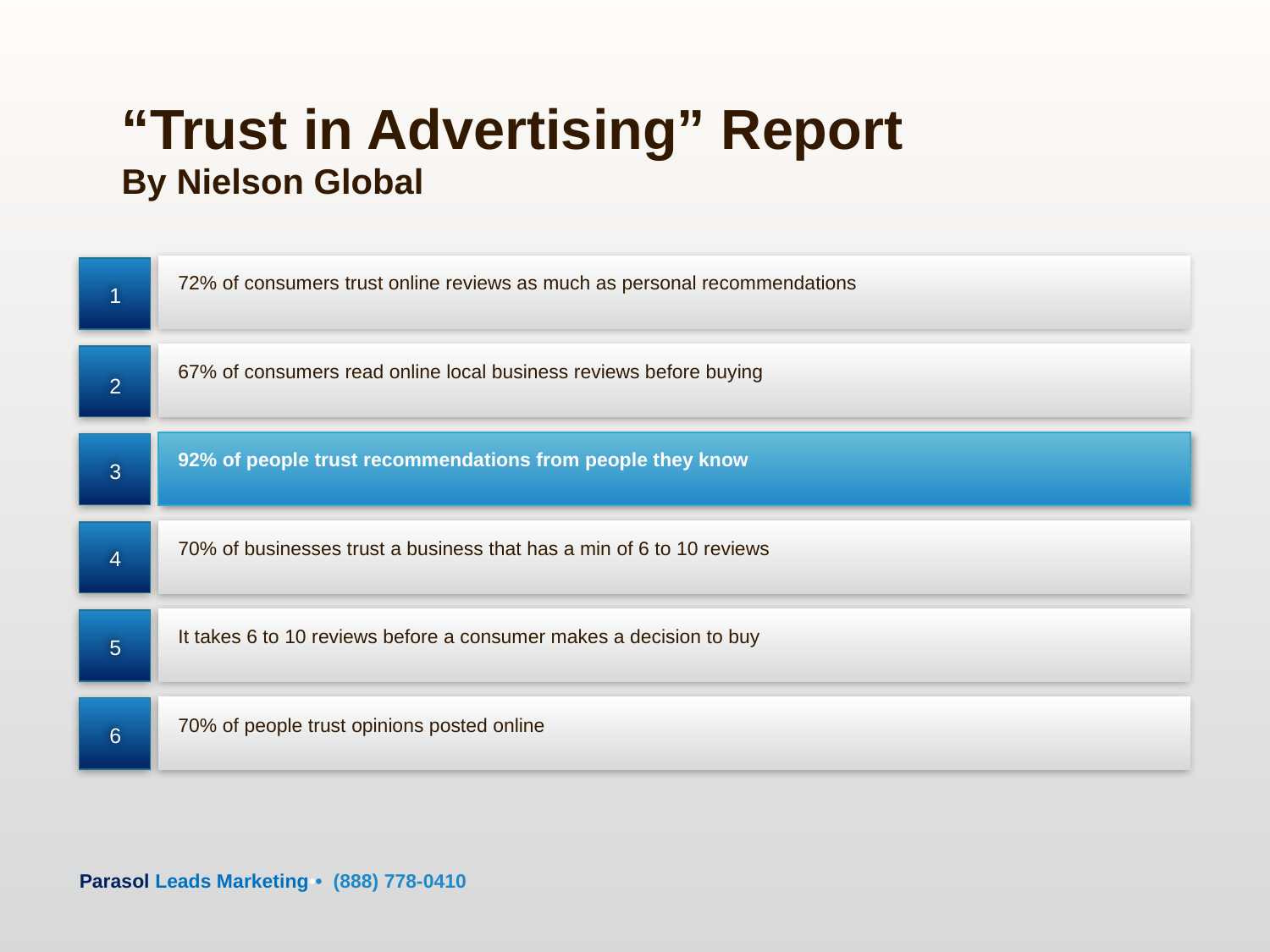

“Trust in Advertising” Report
By Nielson Global

1
2
3
4
5
6

72% of consumers trust online reviews as much as personal recommendations

67% of consumers read online local business reviews before buying

92% of people trust recommendations from people they know

70% of businesses trust a business that has a min of 6 to 10 reviews

It takes 6 to 10 reviews before a consumer makes a decision to buy

70% of people trust opinions posted online
Parasol Leads Marketing••  (888) 778-0410